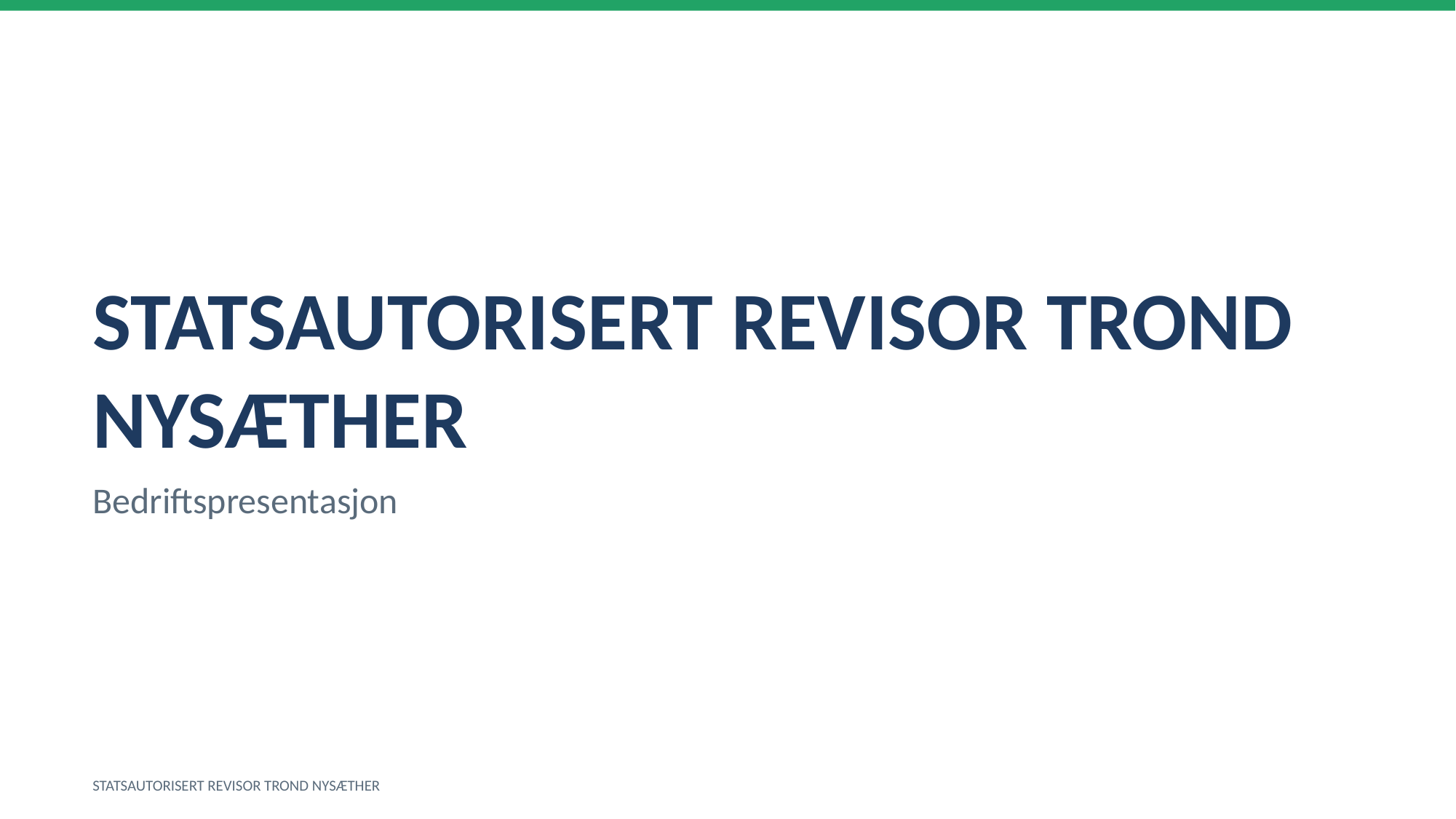

STATSAUTORISERT REVISOR TROND NYSÆTHER
Bedriftspresentasjon
STATSAUTORISERT REVISOR TROND NYSÆTHER